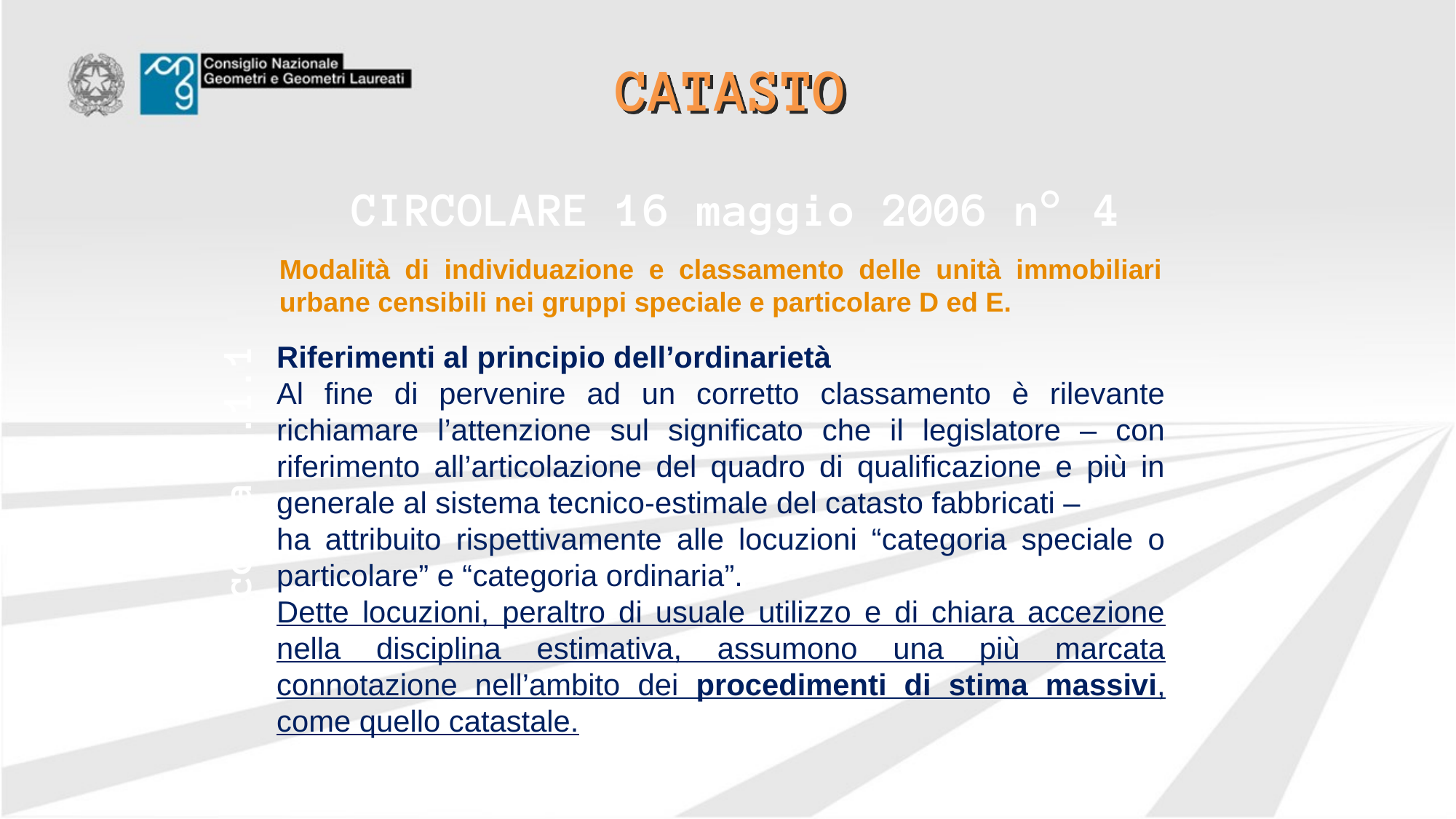

# CATASTO
CIRCOLARE 16 maggio 2006 n° 4
Modalità di individuazione e classamento delle unità immobiliari urbane censibili nei gruppi speciale e particolare D ed E.
Riferimenti al principio dell’ordinarietà
Al fine di pervenire ad un corretto classamento è rilevante richiamare l’attenzione sul significato che il legislatore – con riferimento all’articolazione del quadro di qualificazione e più in generale al sistema tecnico-estimale del catasto fabbricati –
ha attribuito rispettivamente alle locuzioni “categoria speciale o particolare” e “categoria ordinaria”.
Dette locuzioni, peraltro di usuale utilizzo e di chiara accezione nella disciplina estimativa, assumono una più marcata connotazione nell’ambito dei procedimenti di stima massivi, come quello catastale.
comma 3.1.1